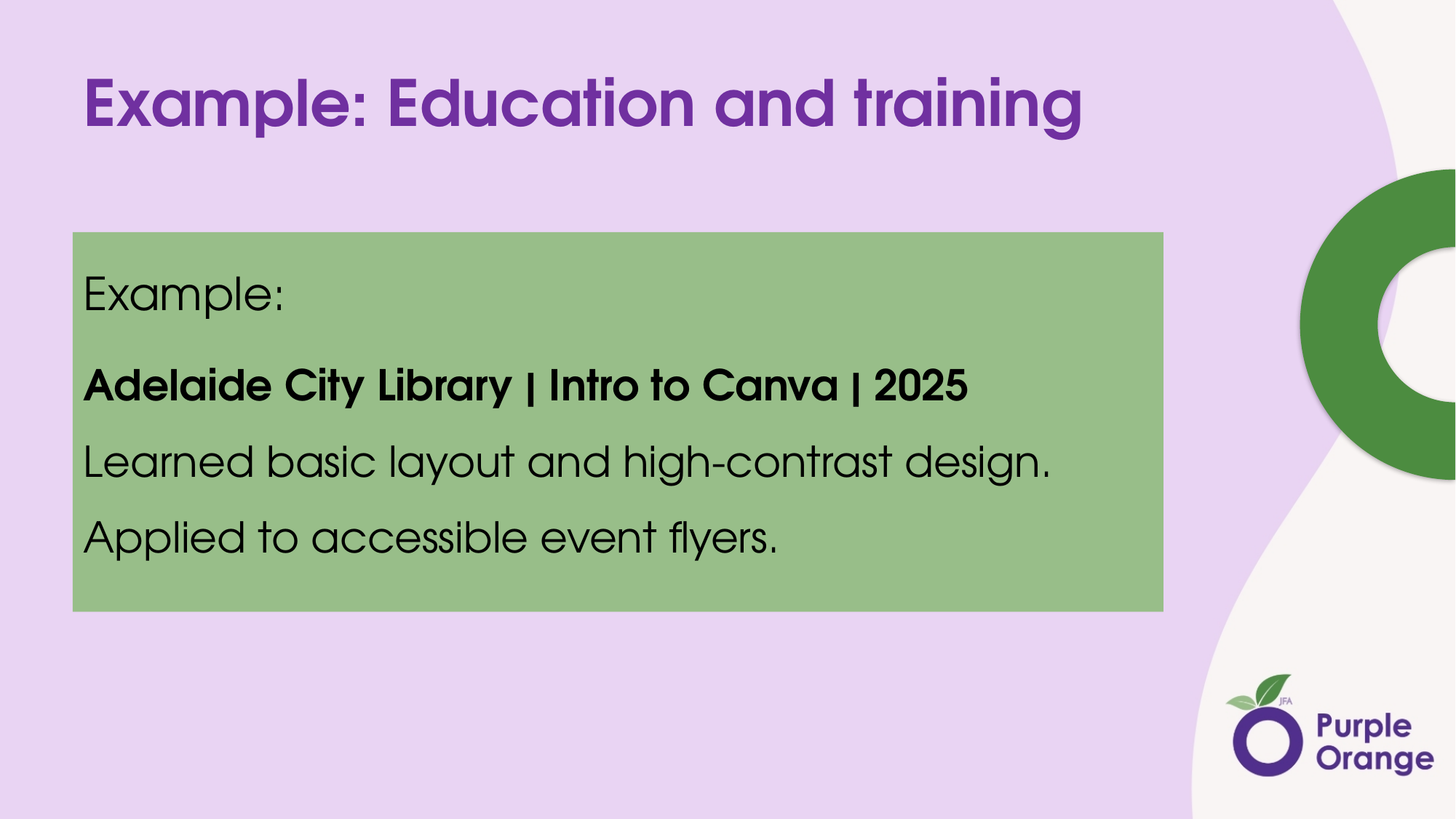

# Example: Education and training
Example:
Adelaide City Library | Intro to Canva | 2025
Learned basic layout and high-contrast design. Applied to accessible event flyers.